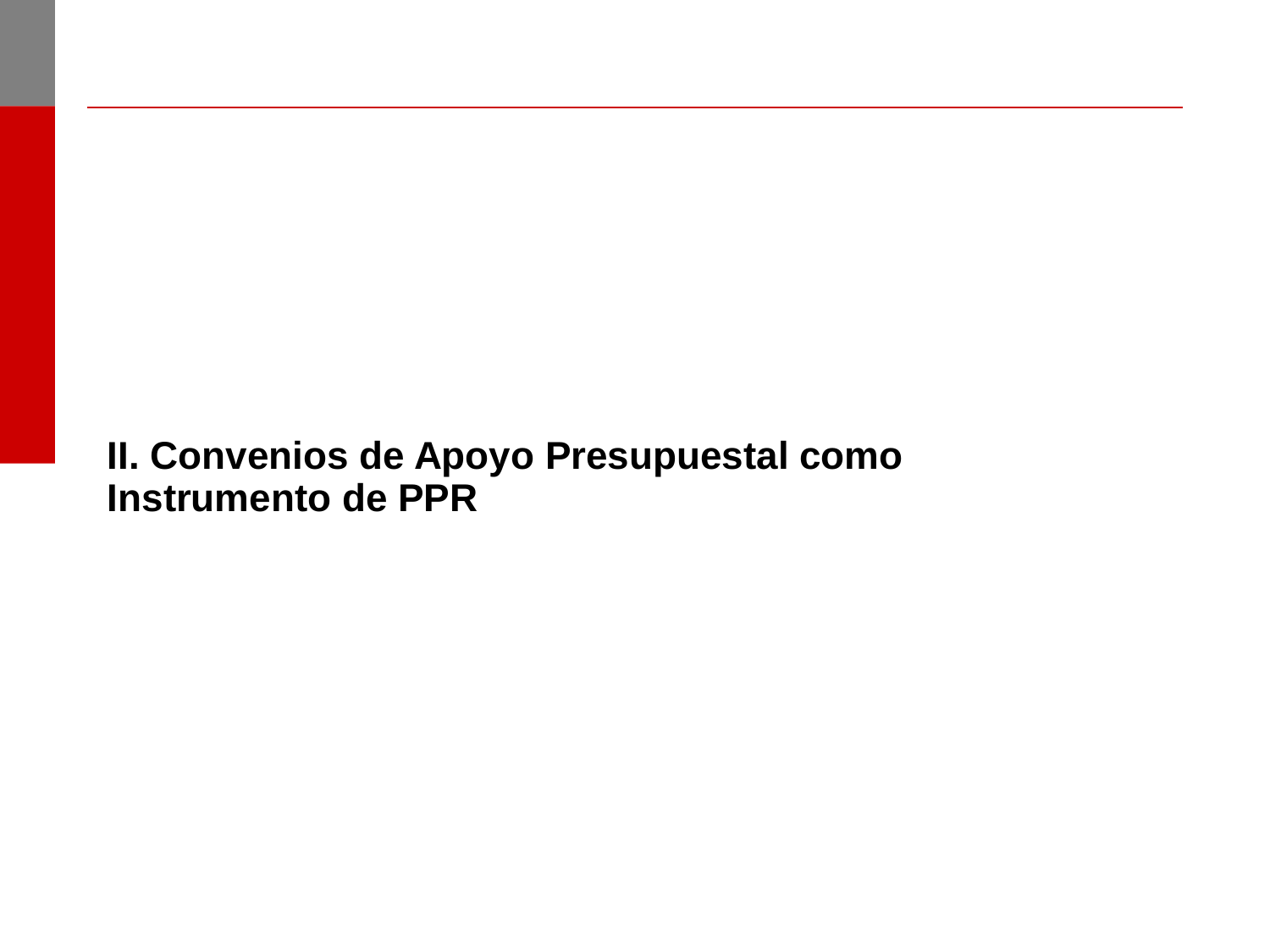

II. Convenios de Apoyo Presupuestal como Instrumento de PPR